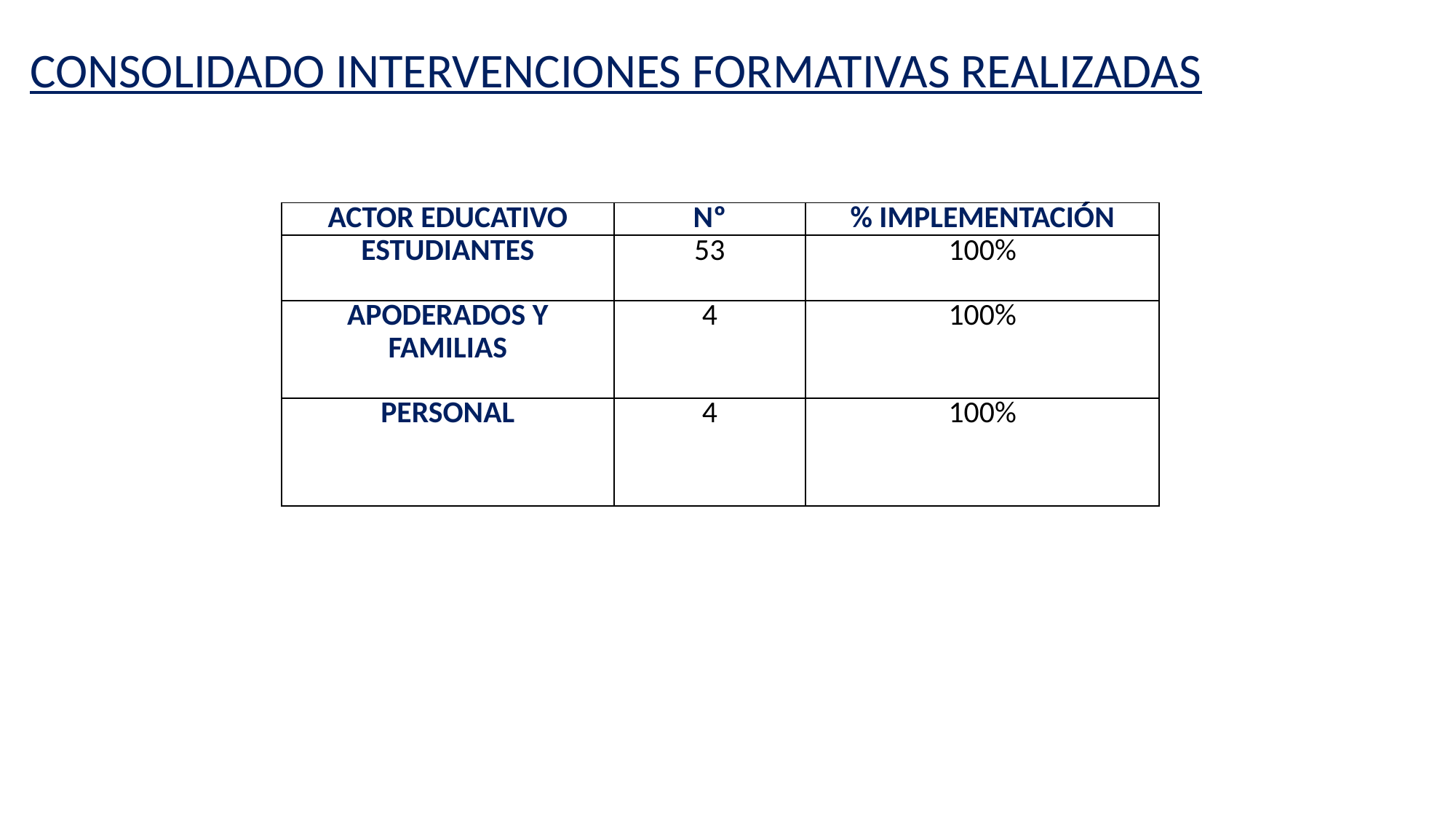

# CONSOLIDADO INTERVENCIONES FORMATIVAS REALIZADAS
| ACTOR EDUCATIVO | Nº | % IMPLEMENTACIÓN |
| --- | --- | --- |
| ESTUDIANTES | 53 | 100% |
| APODERADOS Y FAMILIAS | 4 | 100% |
| PERSONAL | 4 | 100% |